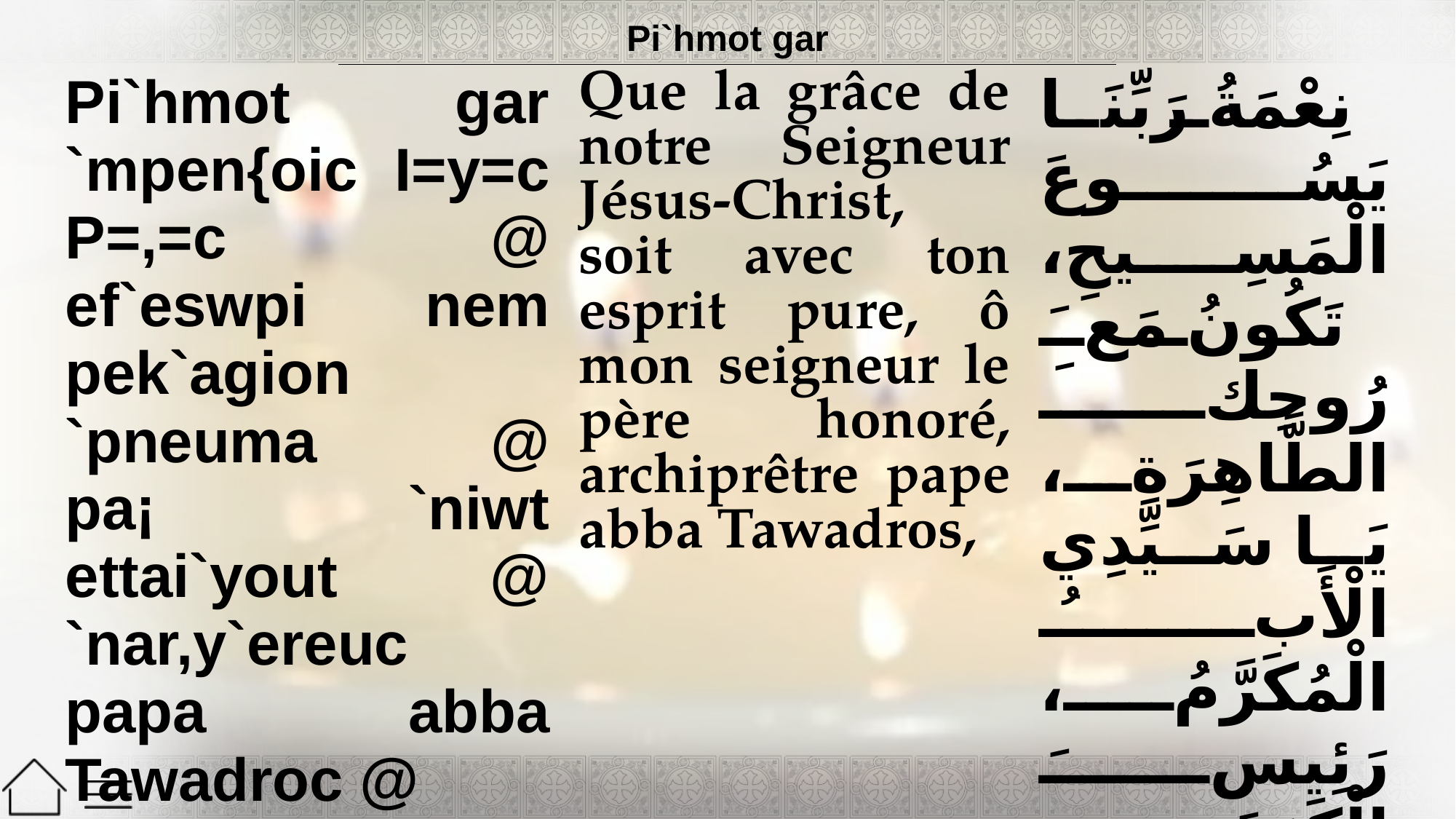

| Pi`hmot gar |
| --- |
| Pi`hmot gar `mpen{oic I=y=c P=,=c @ ef`eswpi nem pek`agion `pneuma @ pa¡ `niwt ettai`yout @ `nar,y`ereuc papa abba Tawadroc @ | Que la grâce de notre Seigneur Jésus-Christ, soit avec ton esprit pure, ô mon seigneur le père honoré, archiprêtre pape abba Tawadros, | نِعْمَةُ رَبِّنَا يَسُوعَ الْمَسِيحِ، تَكُونُ مَعَ رُوحِكَ الطَّاهِرَةِ، يَا سَيِّدِي الْأَبُ الْمُكَرَّمُ، رَئِيسَ الْكَهَنَةِ الْبَابَا أَنْبَا تَوَاضْرُوسَ، |
| --- | --- | --- |